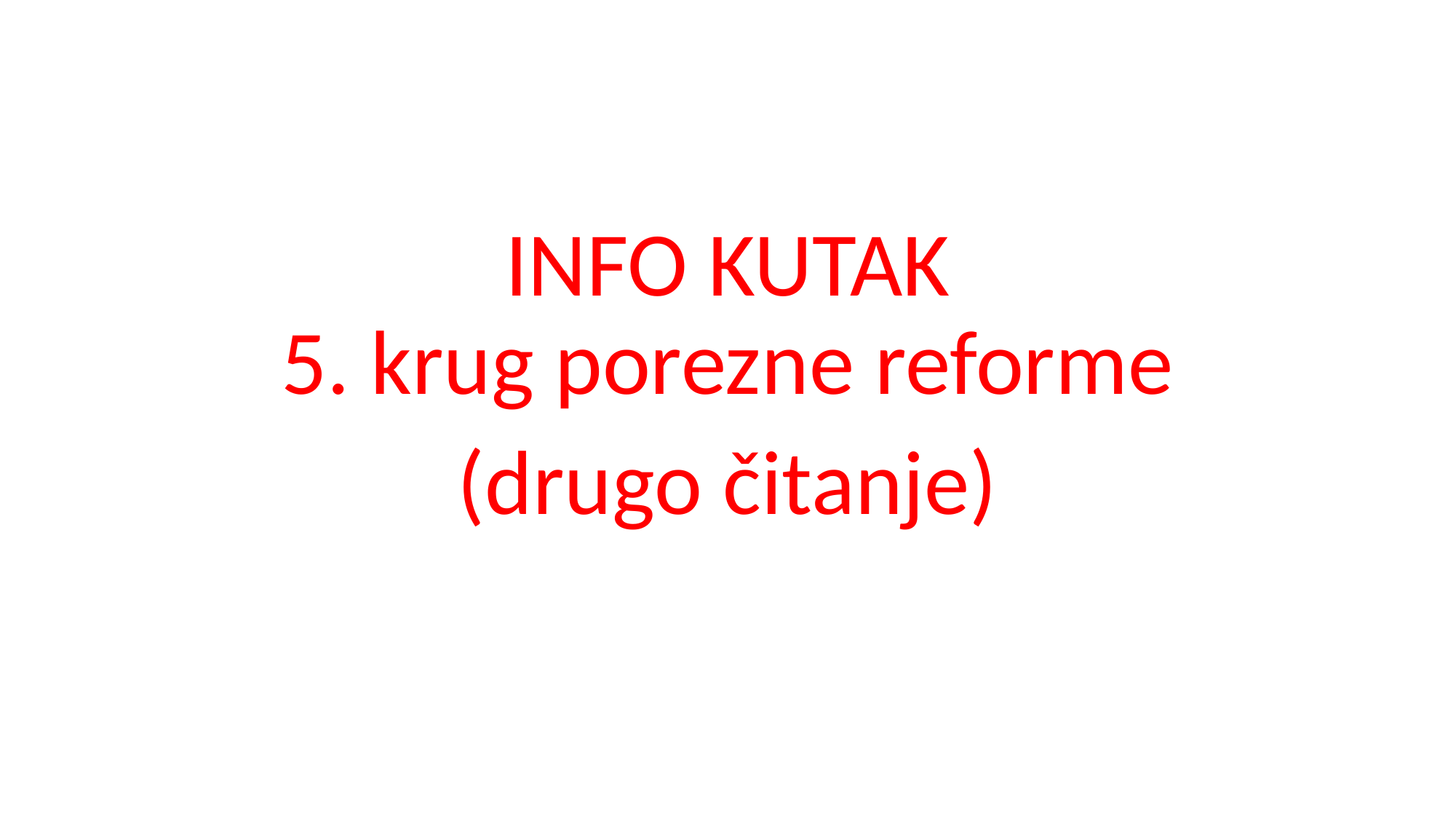

# INFO KUTAK 5. krug porezne reforme
(drugo čitanje)